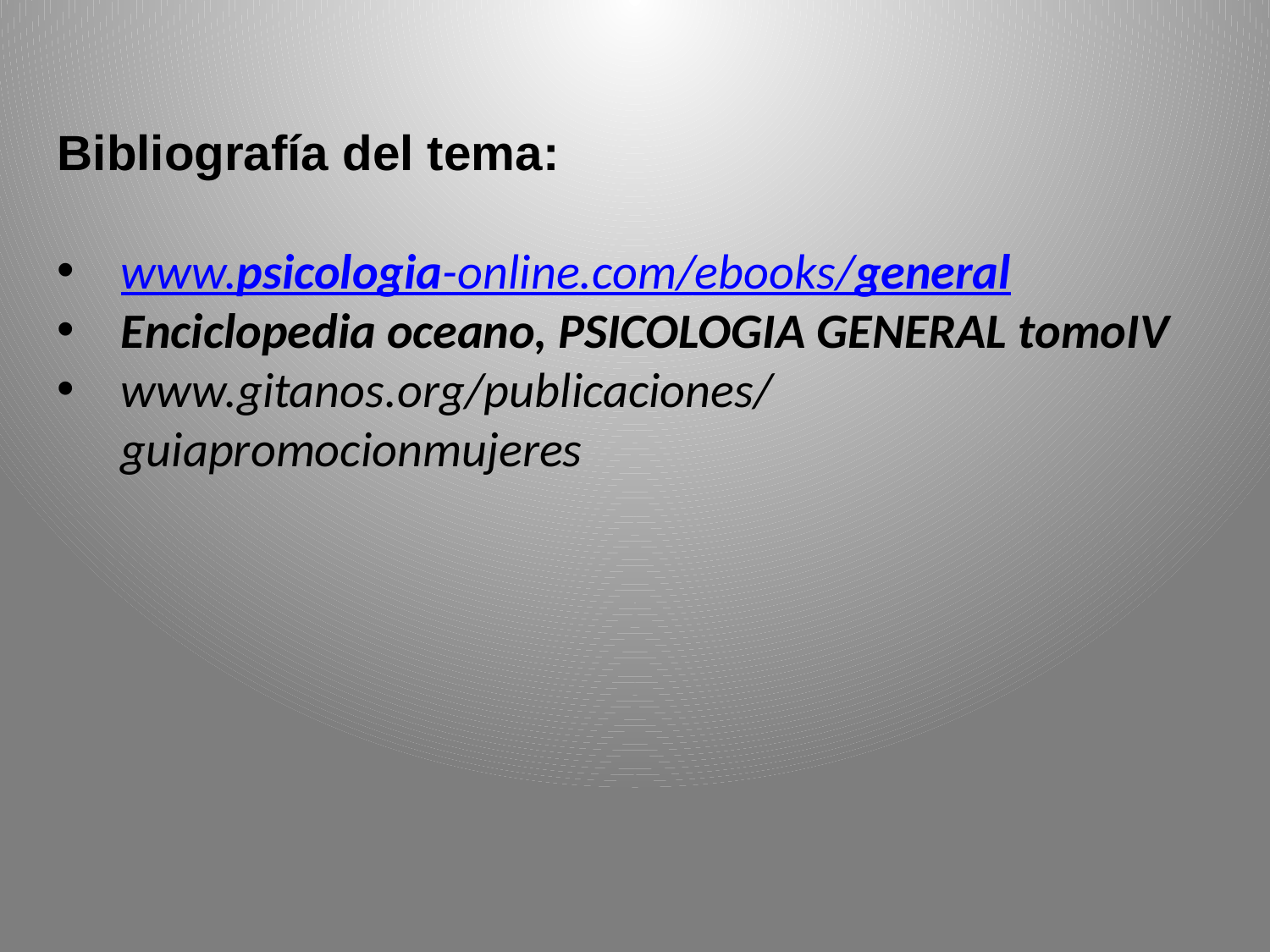

Bibliografía del tema:

www.psicologia-online.com/ebooks/general
Enciclopedia oceano, PSICOLOGIA GENERAL tomoIV
www.gitanos.org/publicaciones/guiapromocionmujeres